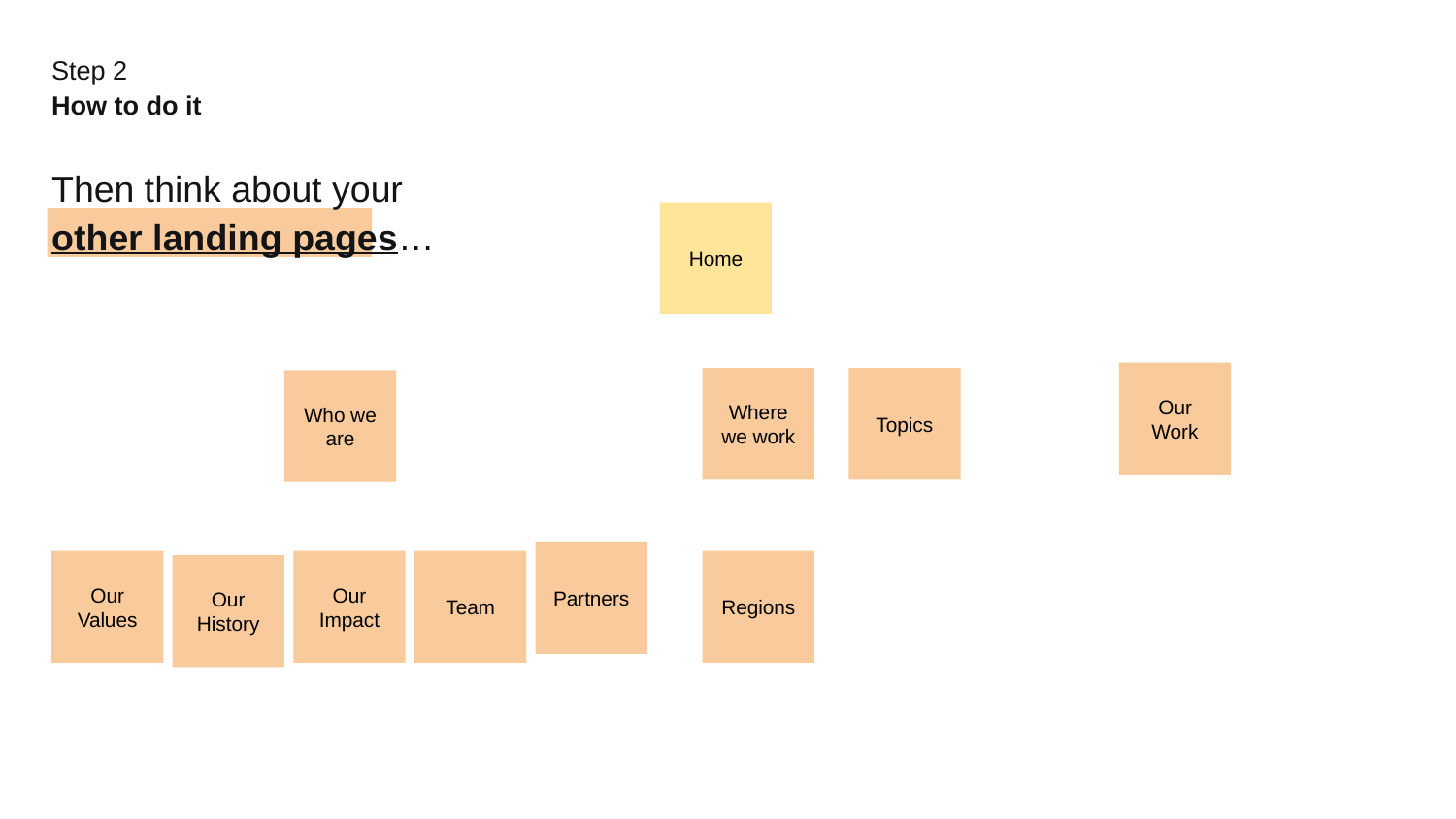

Step 2
How to do it
Then think about your other landing pages…
Home

Our Work
Where we work
Topics
Who we are
Partners
Our Values
Our Impact
Team
Regions
Our History